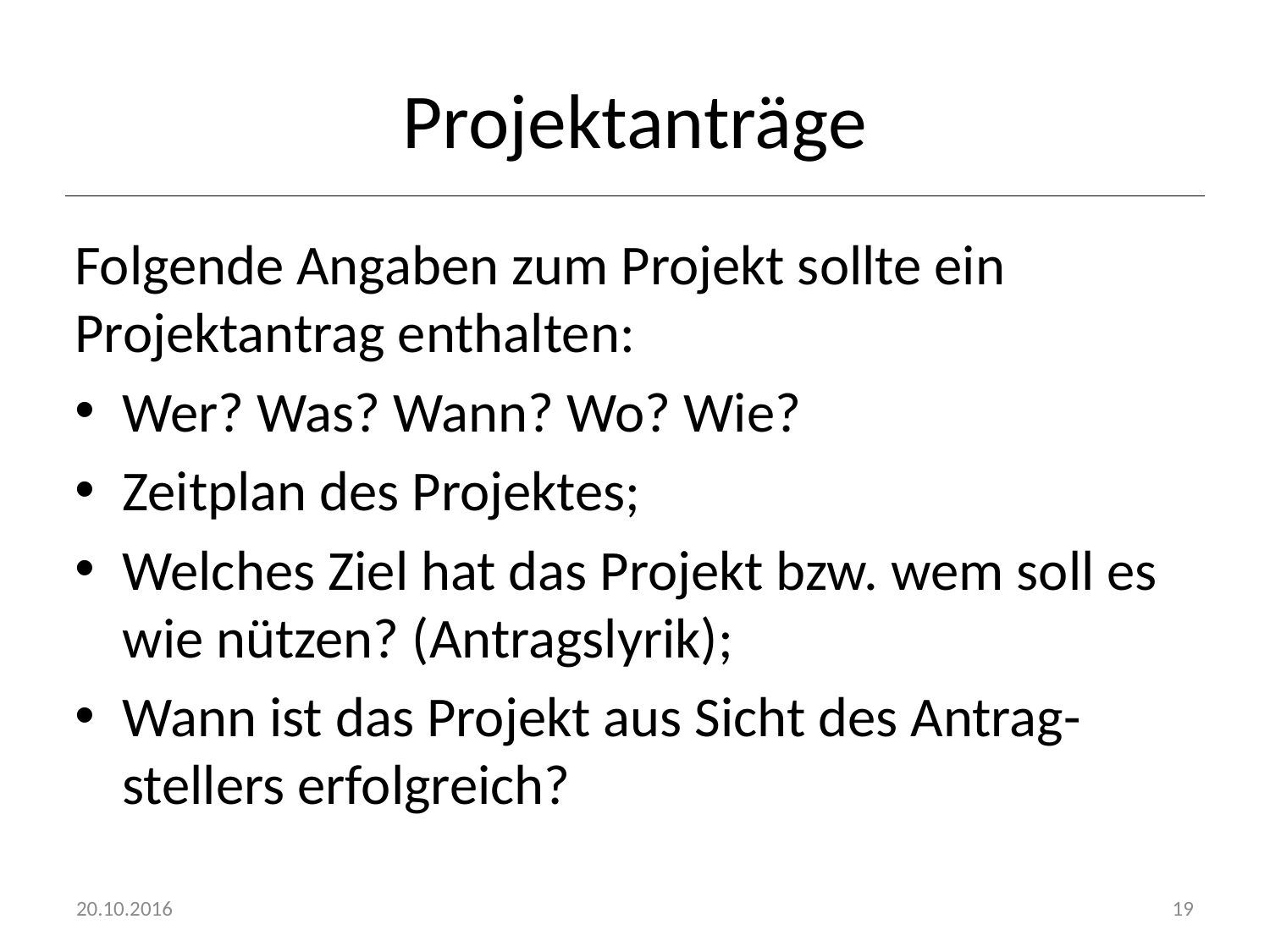

# Projektanträge
Folgende Angaben zum Projekt sollte ein Projektantrag enthalten:
Wer? Was? Wann? Wo? Wie?
Zeitplan des Projektes;
Welches Ziel hat das Projekt bzw. wem soll es wie nützen? (Antragslyrik);
Wann ist das Projekt aus Sicht des Antrag-stellers erfolgreich?

20.10.2016
19